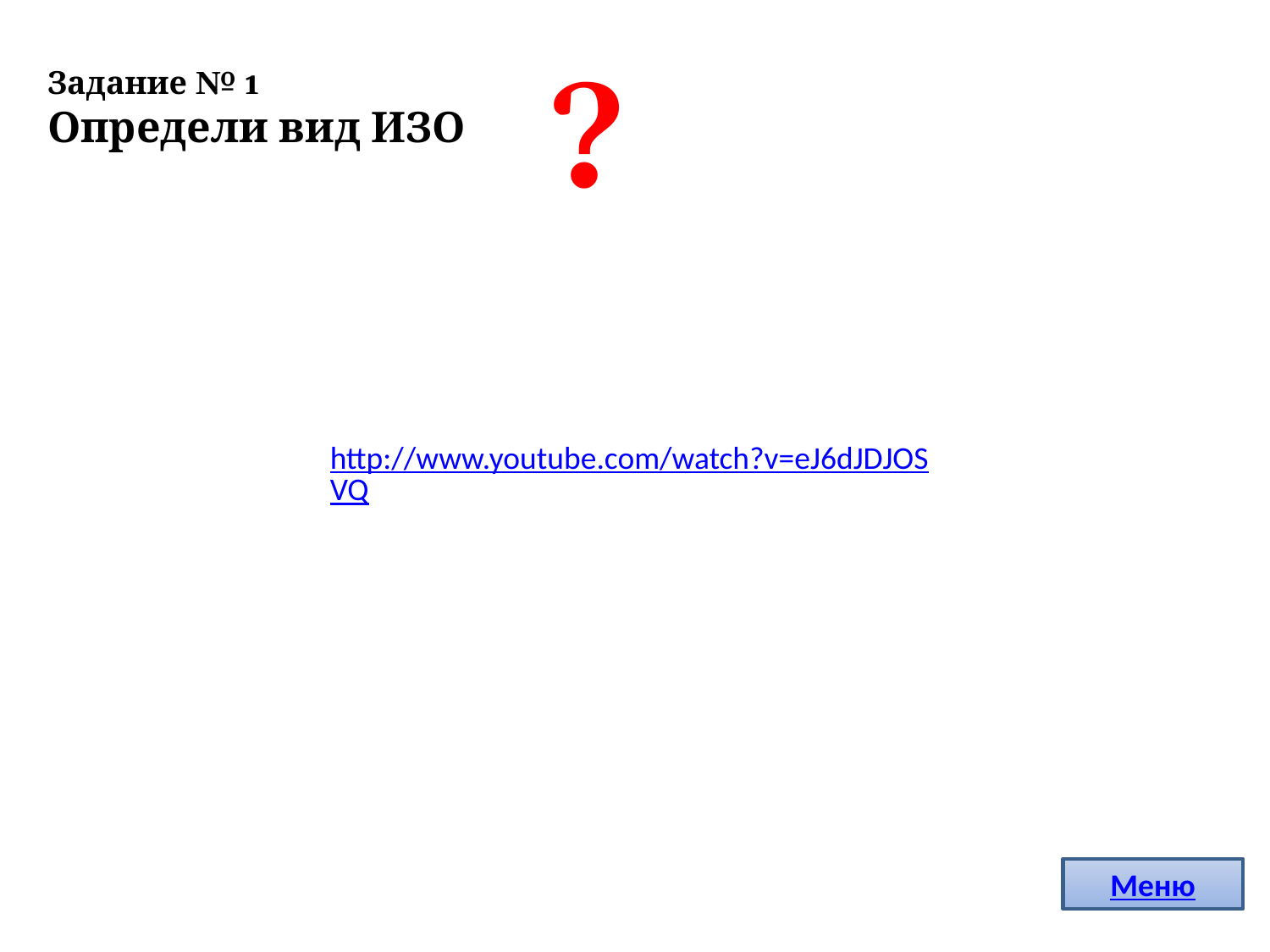

?
Задание № 1
Определи вид ИЗО
http://www.youtube.com/watch?v=eJ6dJDJOSVQ
Меню